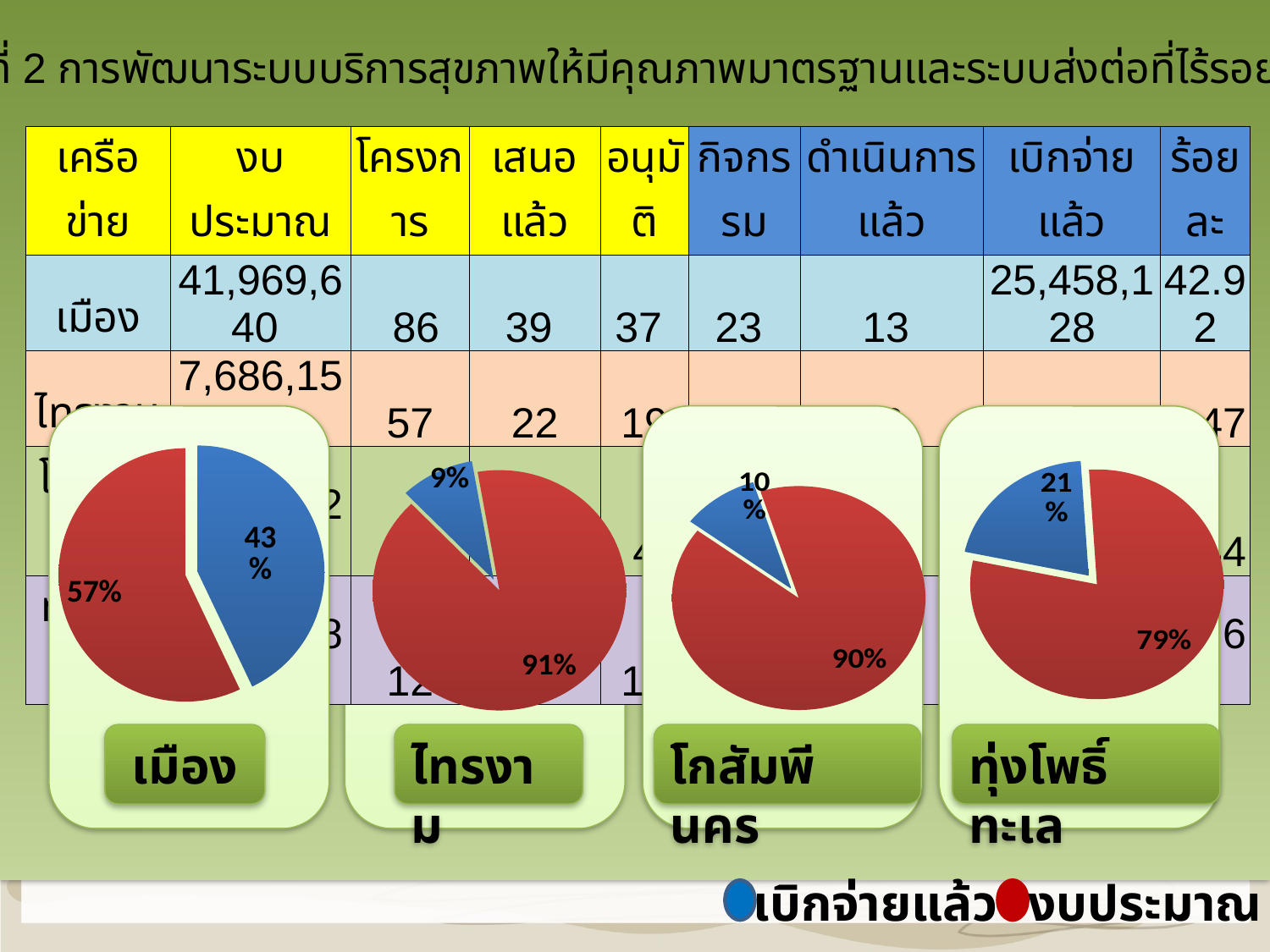

ยุทธศาสตร์ที่ 2 การพัฒนาระบบบริการสุขภาพให้มีคุณภาพมาตรฐานและระบบส่งต่อที่ไร้รอยต่อ (OP+IP)
| เครือข่าย | งบประมาณ | โครงการ | เสนอแล้ว | อนุมัติ | กิจกรรม | ดำเนินการแล้ว | เบิกจ่ายแล้ว | ร้อยละ |
| --- | --- | --- | --- | --- | --- | --- | --- | --- |
| เมือง | 41,969,640 | 86 | 39 | 37 | 23 | 13 | 25,458,128 | 42.92 |
| ไทรงาม | 7,686,155 | 57 | 22 | 19 | 31 | 6 | 72,771 | 9.47 |
| โกสัมพีนคร | 3,120,120 | 25 | 17 | 4 | 1 | 1 | 307,300 | 9.84 |
| ทุ่งโพธิ์ทะเล | 1,331,880 | 12 | 12 | 10 | 2 | 2 | 68,560 | 20.66 |

### Chart

| Category | คอลัมน์1 |
|---|---|
| เบิกจ่าย | 20.66 |
| งบประมาณ | 79.34 |

### Chart

| Category | ไทรงาม |
|---|---|
| เบิกจ่าย | 42.92 |
| งบประมาณ | 57.08 |

### Chart

| Category | ไทรงาม |
|---|---|
| เบิกจ่าย | 9.47 |
| งบประมาณ | 90.53 |

### Chart

| Category | คอลัมน์1 |
|---|---|
| เบิกจ่าย | 9.84 |
| งบประมาณ | 90.16 |
เมือง
ไทรงาม
โกสัมพีนคร
ทุ่งโพธิ์ทะเล
เบิกจ่ายแล้ว
งบประมาณ